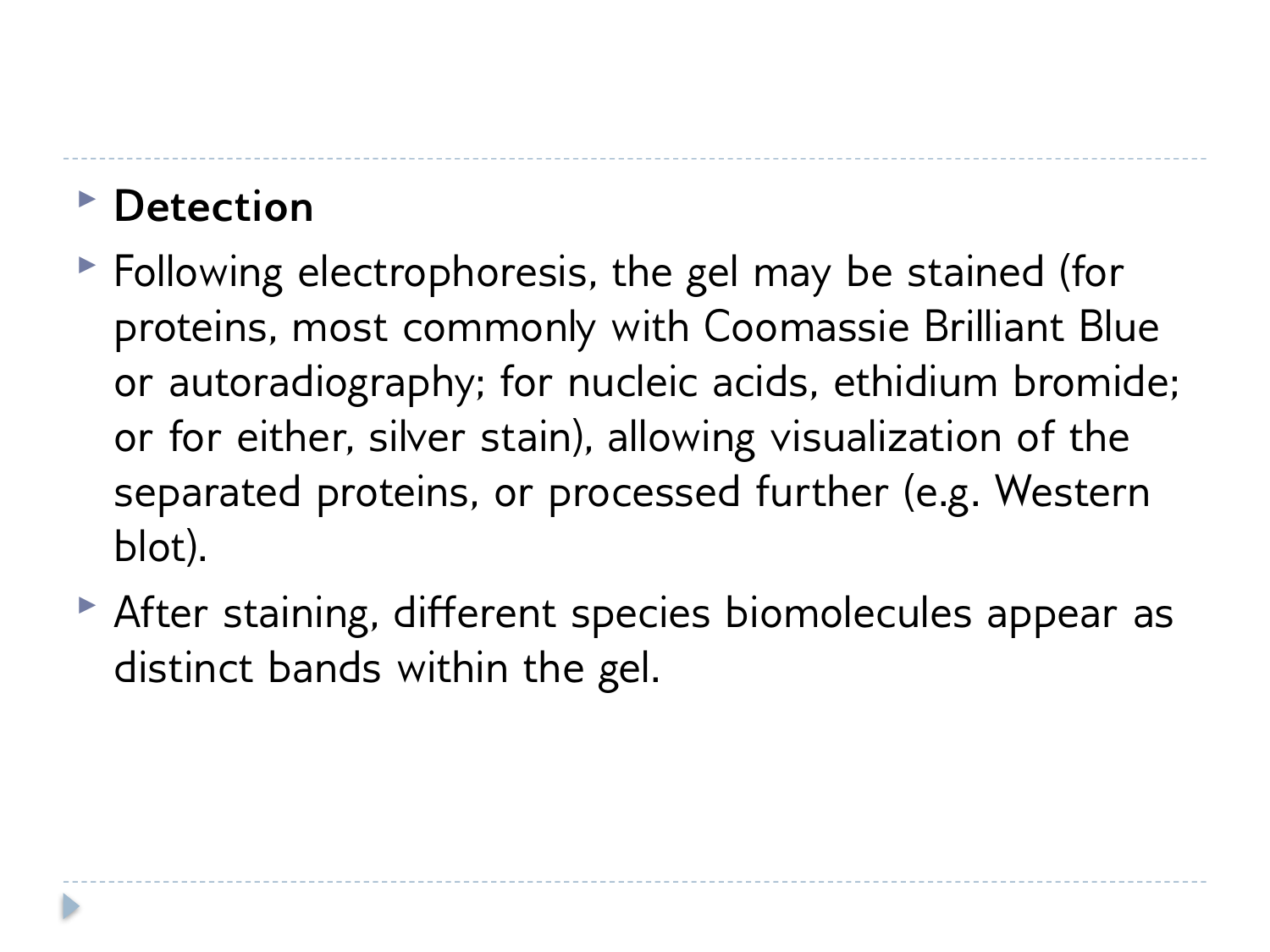

#
Detection
Following electrophoresis, the gel may be stained (for proteins, most commonly with Coomassie Brilliant Blue  or autoradiography; for nucleic acids, ethidium bromide; or for either, silver stain), allowing visualization of the separated proteins, or processed further (e.g. Western blot).
After staining, different species biomolecules appear as distinct bands within the gel.